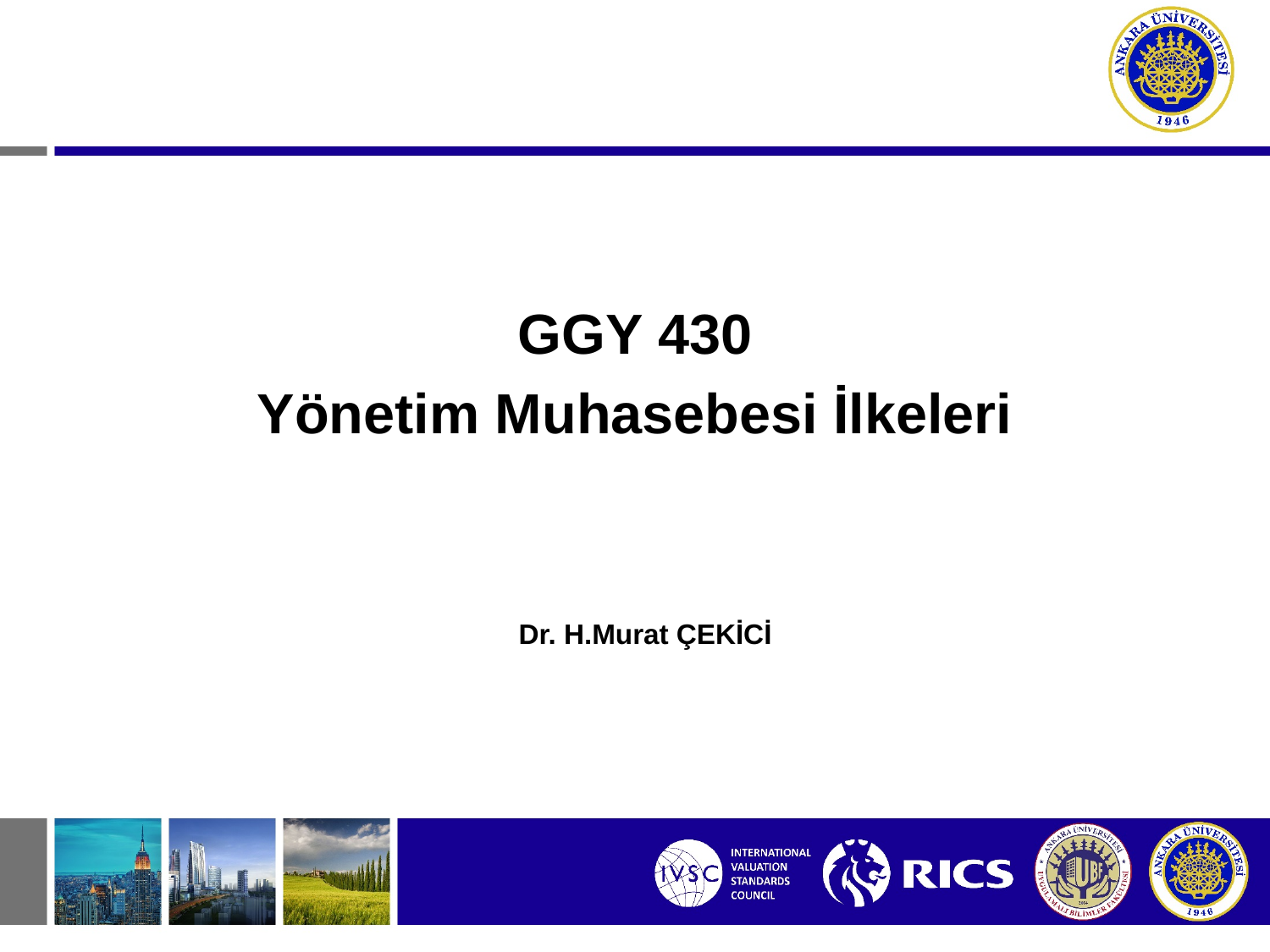

GGY 430
Yönetim Muhasebesi İlkeleri

Dr. H.Murat ÇEKİCİ